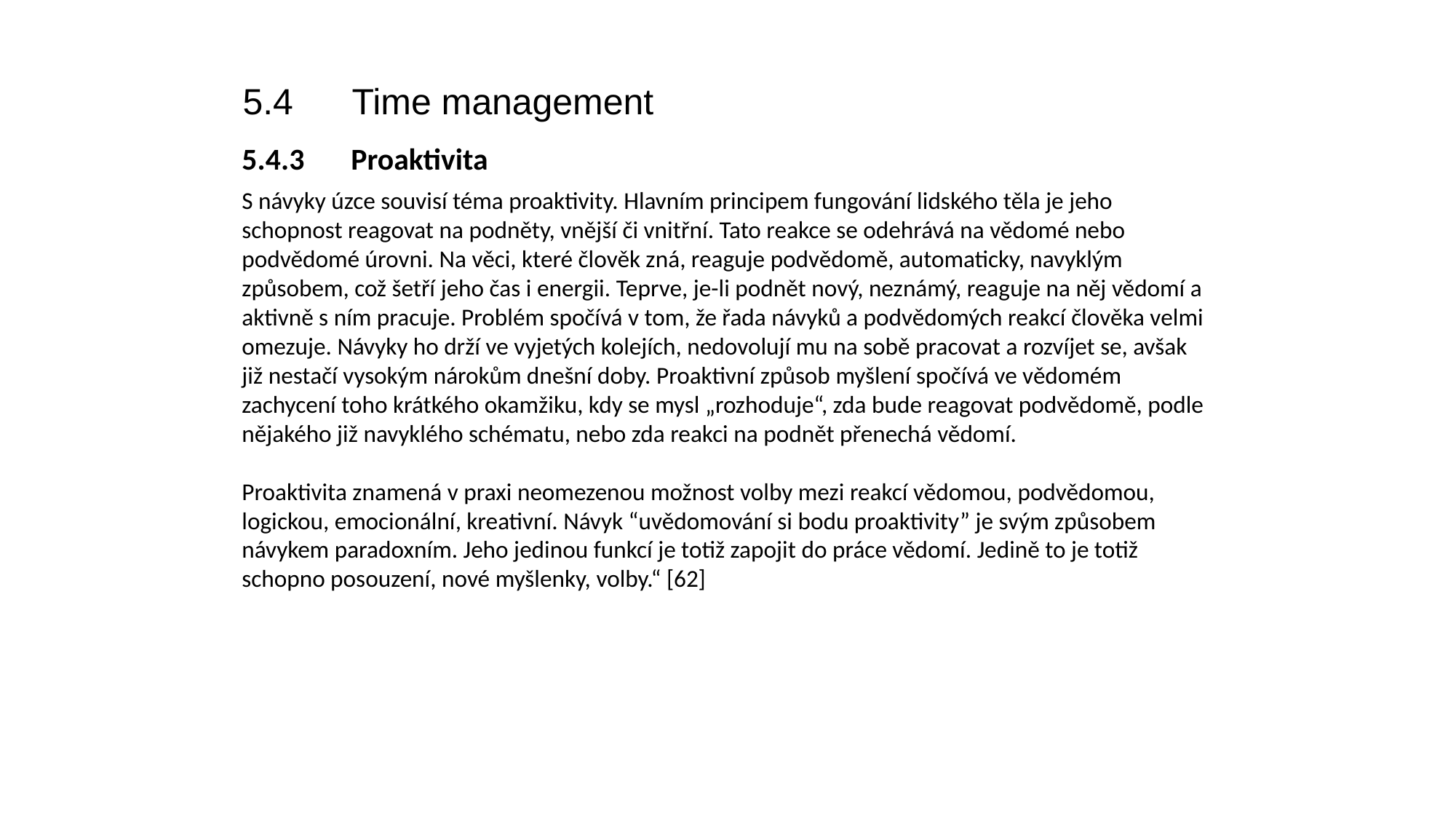

5.4	Time management
5.4.3	Proaktivita

S návyky úzce souvisí téma proaktivity. Hlavním principem fungování lidského těla je jeho schopnost reagovat na podněty, vnější či vnitřní. Tato reakce se odehrává na vědomé nebo podvědomé úrovni. Na věci, které člověk zná, reaguje podvědomě, automaticky, navyklým způsobem, což šetří jeho čas i energii. Teprve, je-li podnět nový, neznámý, reaguje na něj vědomí a aktivně s ním pracuje. Problém spočívá v tom, že řada návyků a podvědomých reakcí člověka velmi omezuje. Návyky ho drží ve vyjetých kolejích, nedovolují mu na sobě pracovat a rozvíjet se, avšak již nestačí vysokým nárokům dnešní doby. Proaktivní způsob myšlení spočívá ve vědomém zachycení toho krátkého okamžiku, kdy se mysl „rozhoduje“, zda bude reagovat podvědomě, podle nějakého již navyklého schématu, nebo zda reakci na podnět přenechá vědomí.

Proaktivita znamená v praxi neomezenou možnost volby mezi reakcí vědomou, podvědomou, logickou, emocionální, kreativní. Návyk “uvědomování si bodu proaktivity” je svým způsobem návykem paradoxním. Jeho jedinou funkcí je totiž zapojit do práce vědomí. Jedině to je totiž schopno posouzení, nové myšlenky, volby.“ [62]